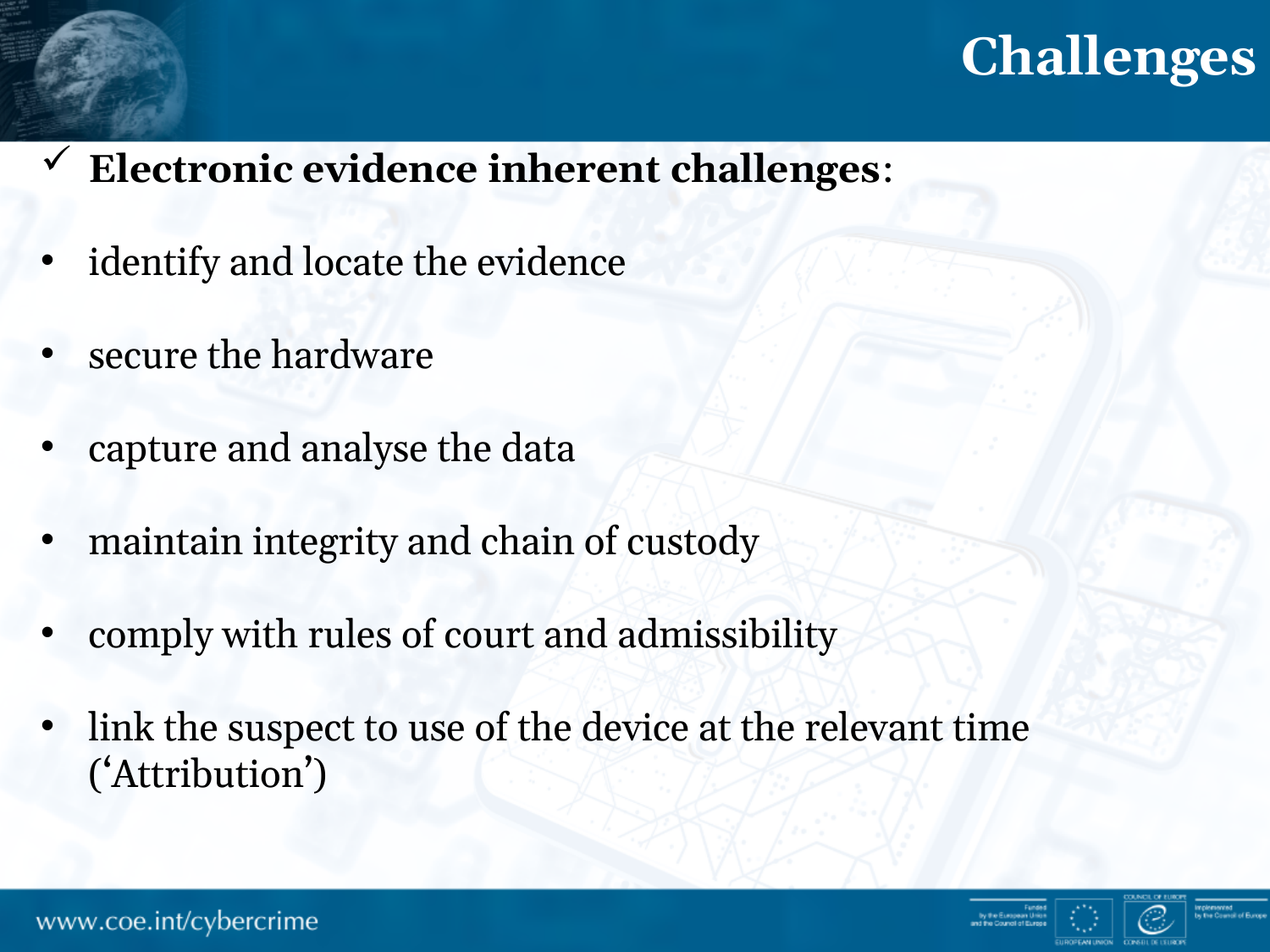

Challenges
Electronic evidence inherent challenges:

identify and locate the evidence

secure the hardware

capture and analyse the data

maintain integrity and chain of custody

comply with rules of court and admissibility

link the suspect to use of the device at the relevant time (‘Attribution’)